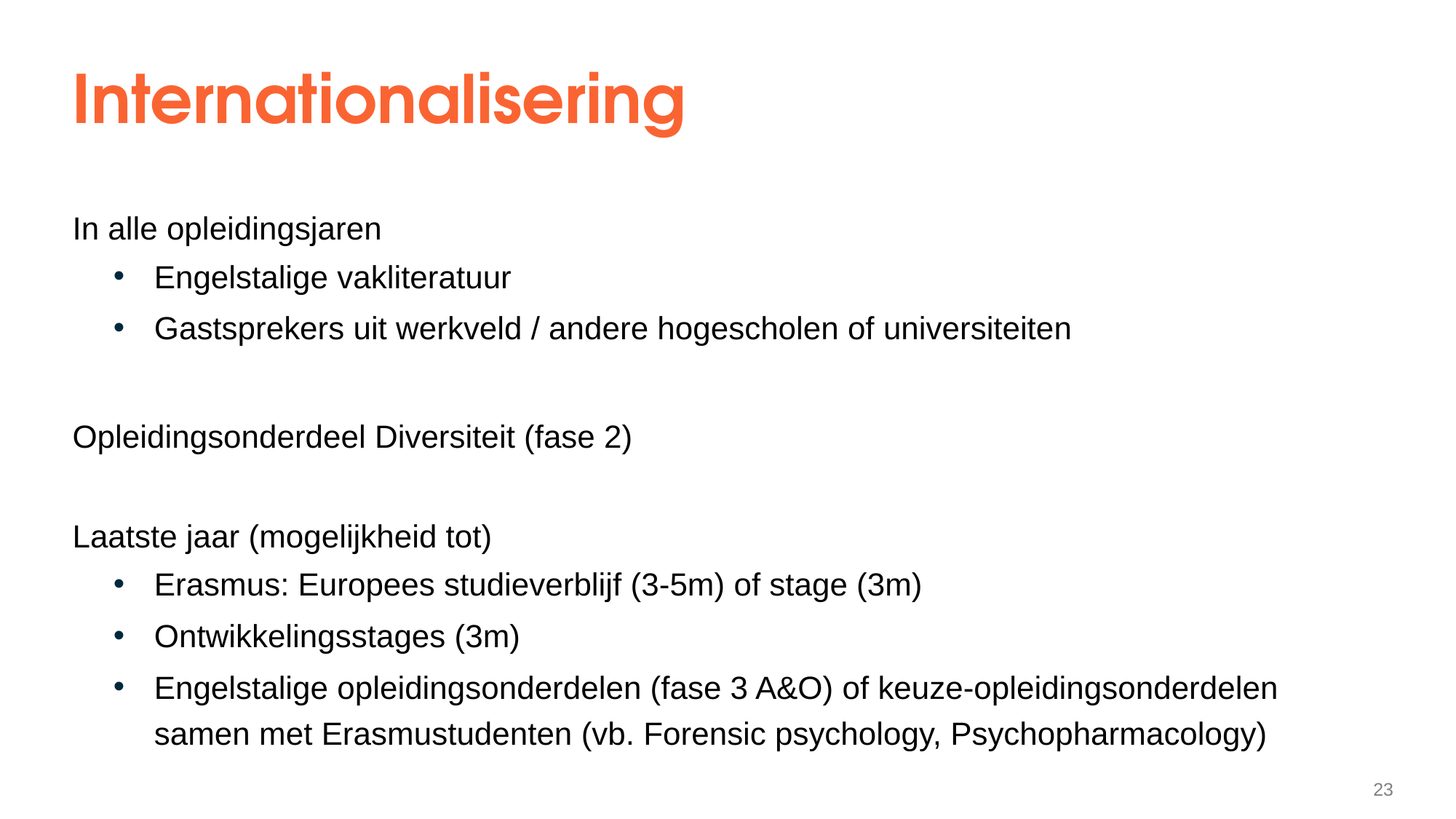

# Internationalisering
In alle opleidingsjaren
Engelstalige vakliteratuur
Gastsprekers uit werkveld / andere hogescholen of universiteiten

Opleidingsonderdeel Diversiteit (fase 2)

Laatste jaar (mogelijkheid tot)
Erasmus: Europees studieverblijf (3-5m) of stage (3m)
Ontwikkelingsstages (3m)
Engelstalige opleidingsonderdelen (fase 3 A&O) of keuze-opleidingsonderdelen samen met Erasmustudenten (vb. Forensic psychology, Psychopharmacology)
23